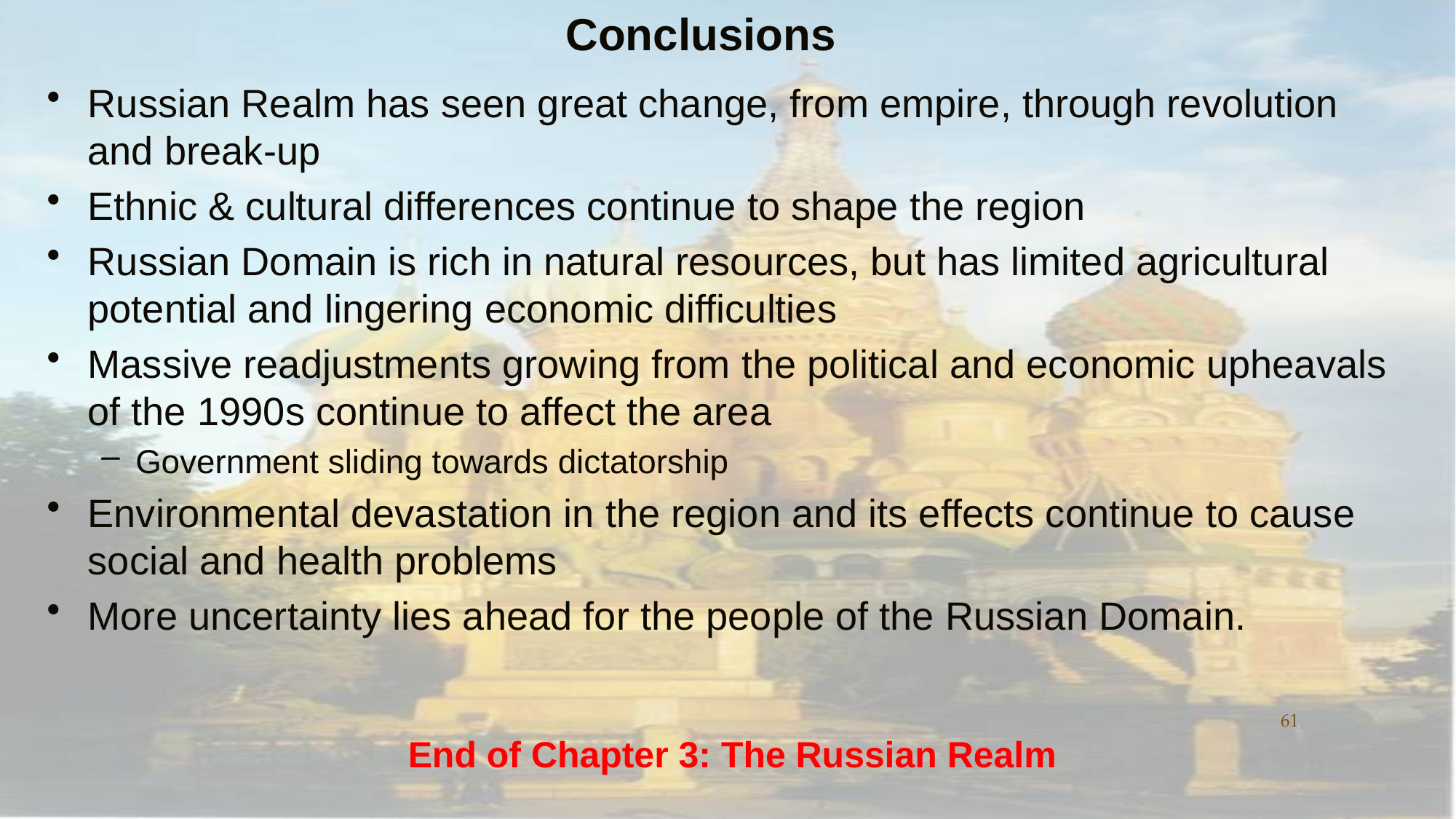

# Conclusions
Russian Realm has seen great change, from empire, through revolution and break-up
Ethnic & cultural differences continue to shape the region
Russian Domain is rich in natural resources, but has limited agricultural potential and lingering economic difficulties
Massive readjustments growing from the political and economic upheavals of the 1990s continue to affect the area
Government sliding towards dictatorship
Environmental devastation in the region and its effects continue to cause social and health problems
More uncertainty lies ahead for the people of the Russian Domain.
61
End of Chapter 3: The Russian Realm